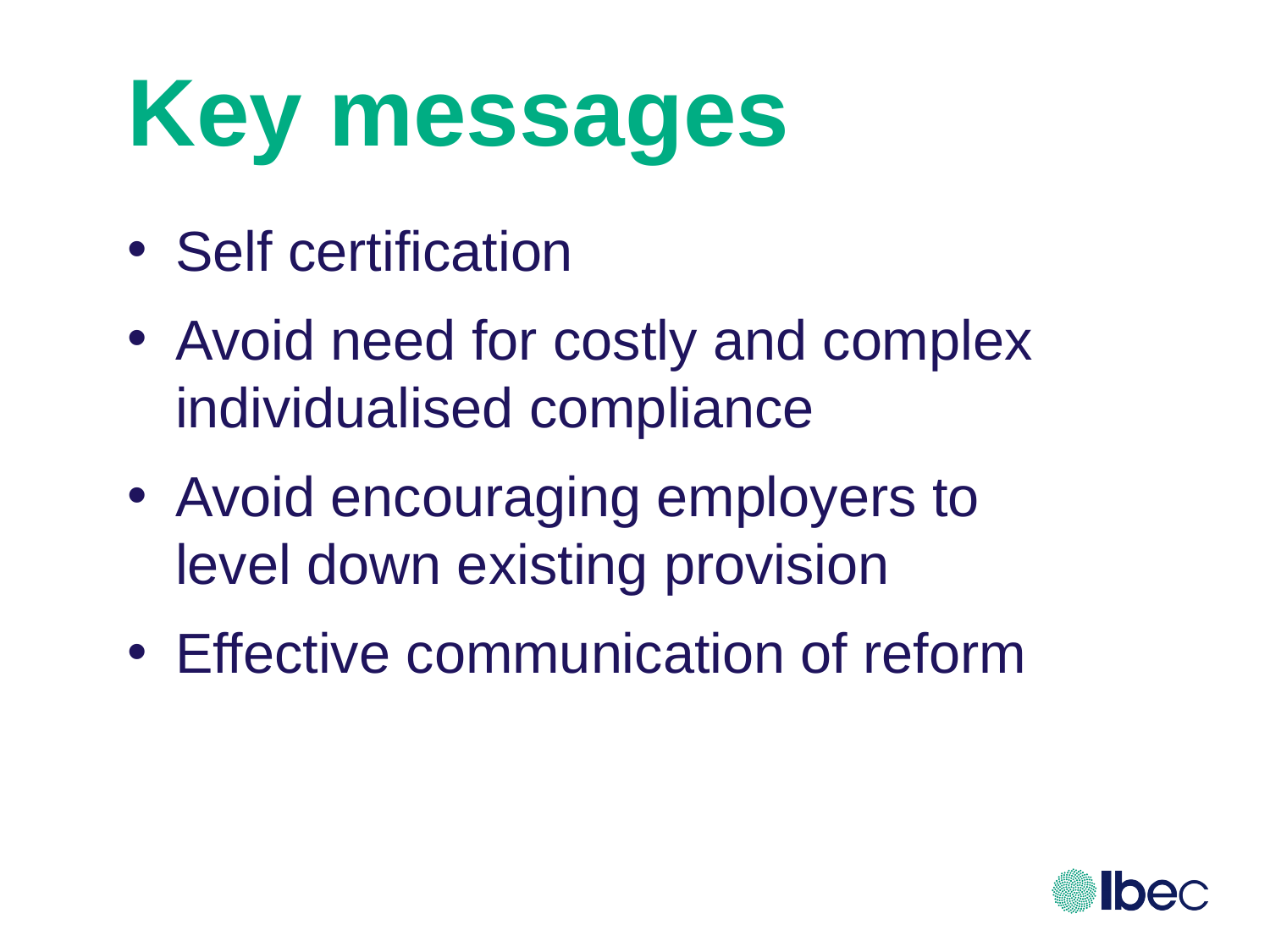

# Key messages
Self certification
Avoid need for costly and complex individualised compliance
Avoid encouraging employers to level down existing provision
Effective communication of reform